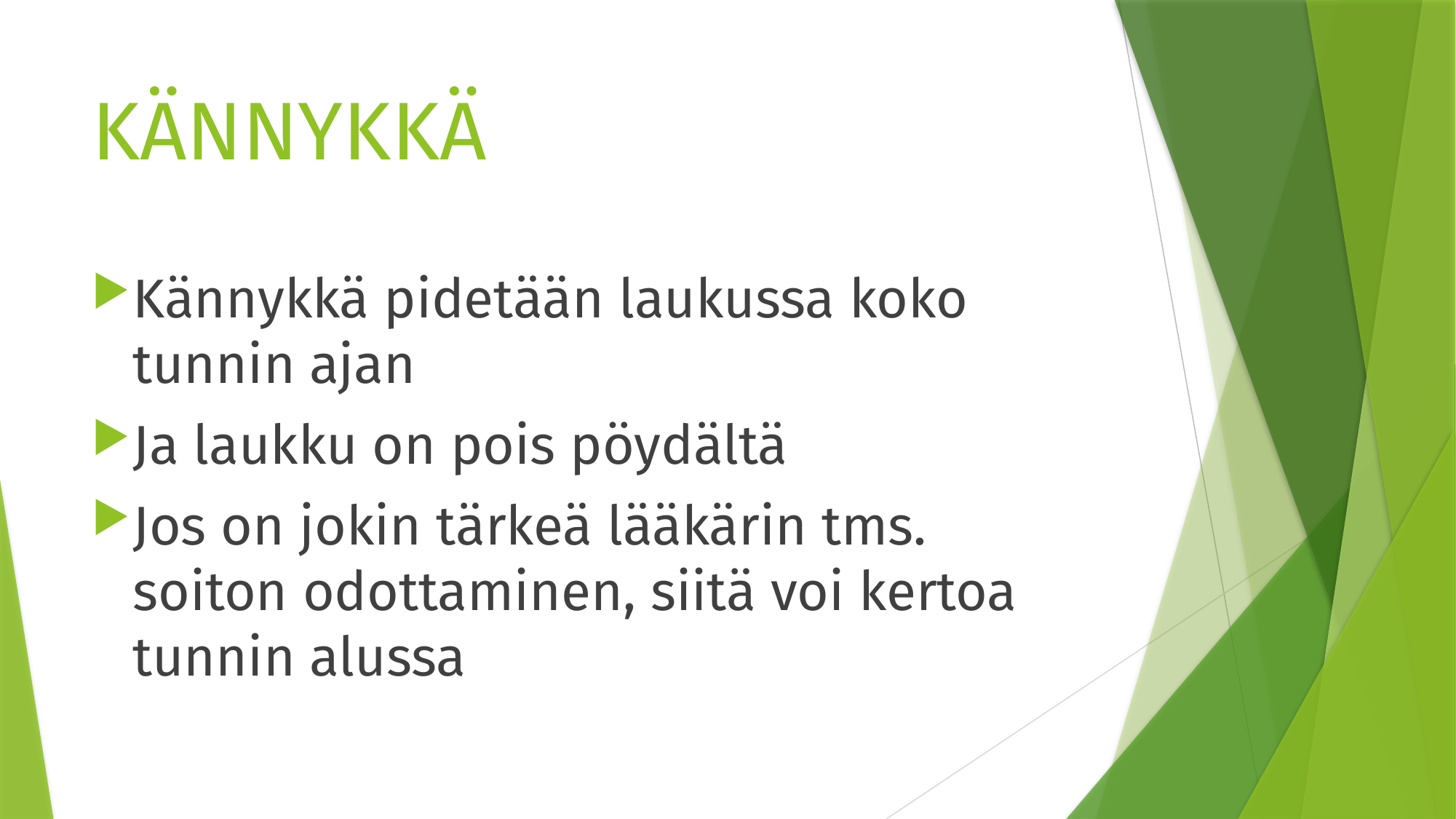

# KÄNNYKKÄ
Kännykkä pidetään laukussa koko tunnin ajan
Ja laukku on pois pöydältä
Jos on jokin tärkeä lääkärin tms. soiton odottaminen, siitä voi kertoa tunnin alussa